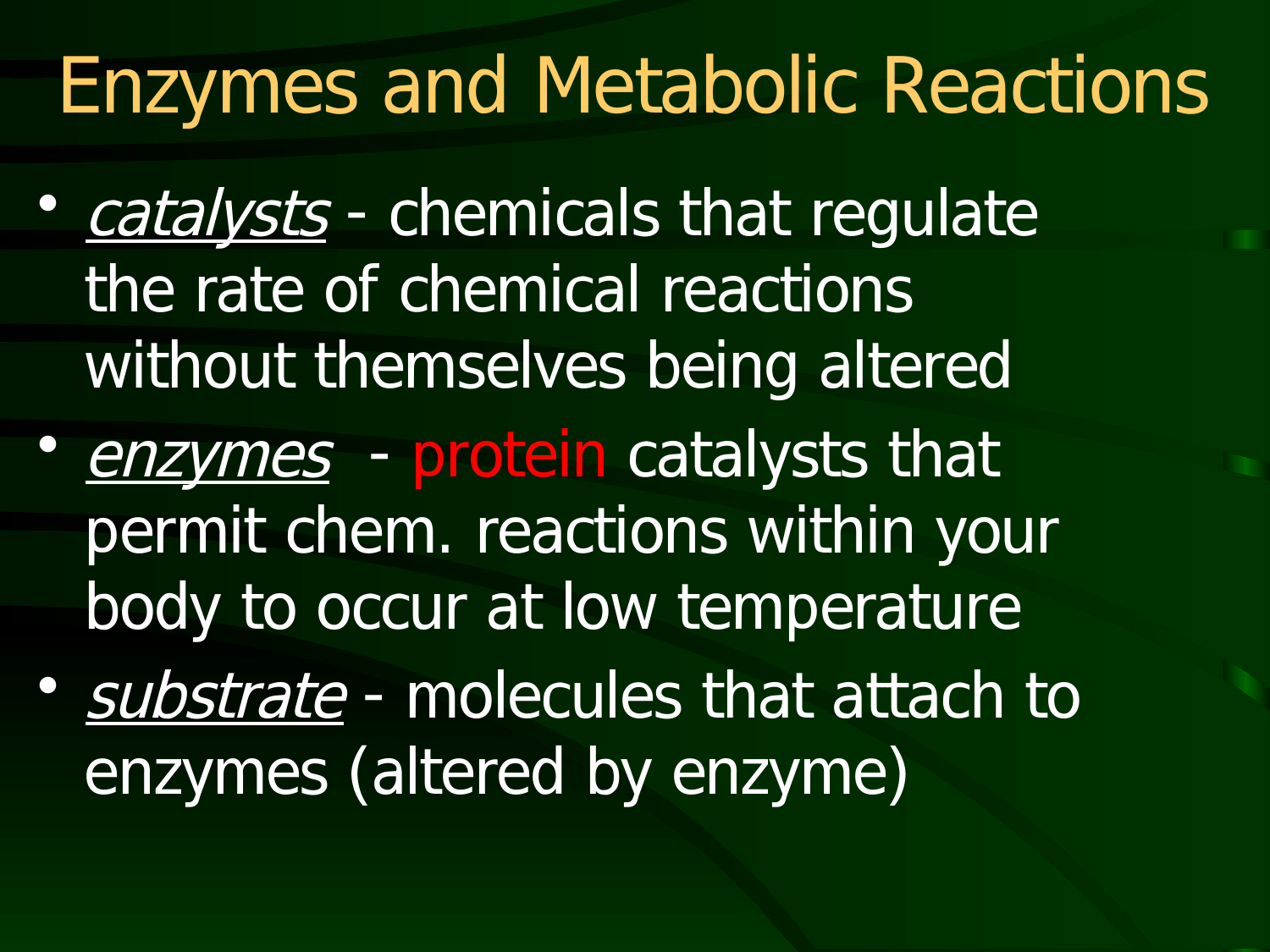

# Enzymes and Metabolic Reactions
catalysts - chemicals that regulate the rate of chemical reactions without themselves being altered
enzymes  - protein catalysts that permit chem. reactions within your body to occur at low temperature
substrate - molecules that attach to enzymes (altered by enzyme)